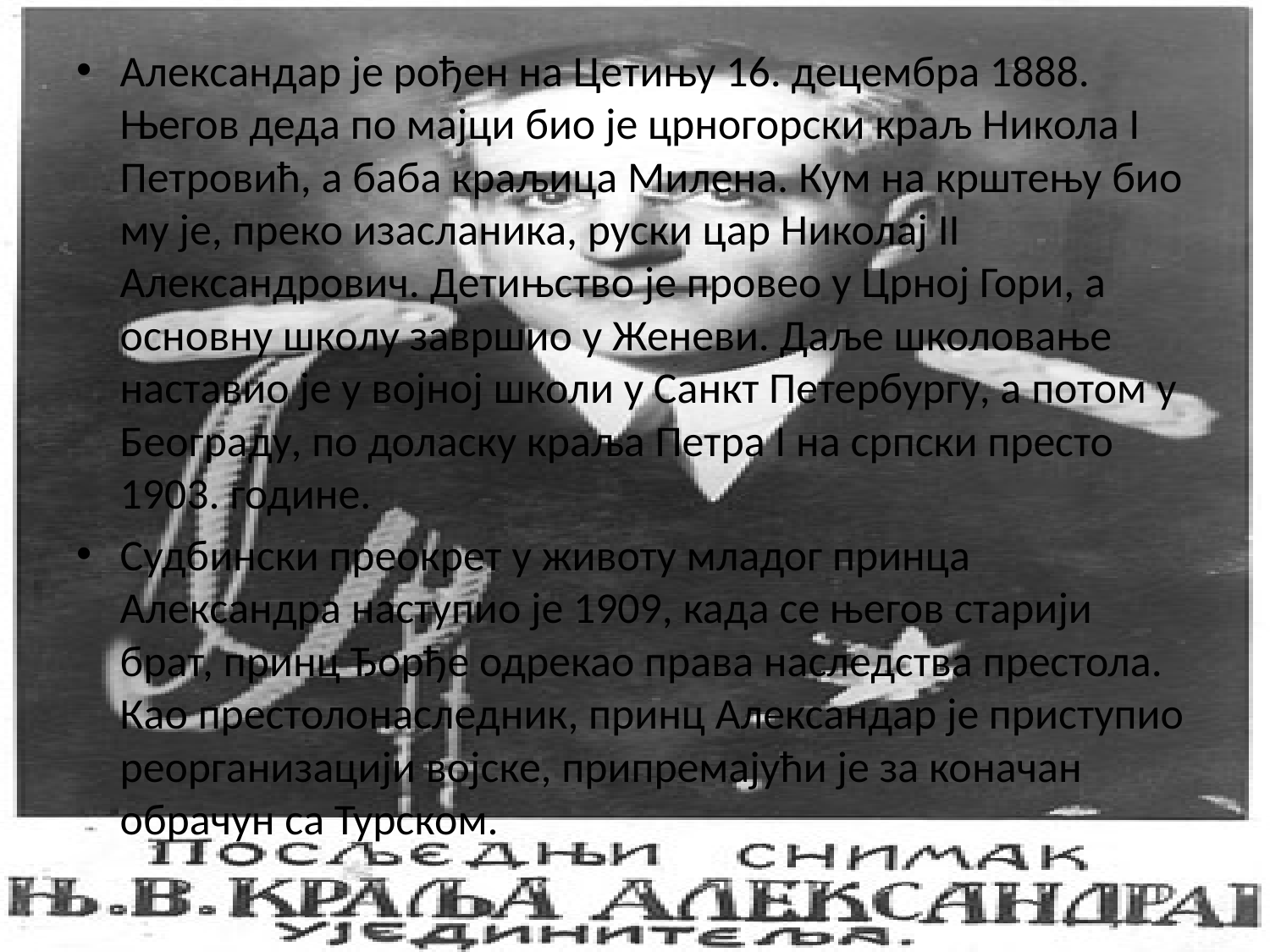

Александар је рођен на Цетињу 16. децембра 1888. Његов деда по мајци био је црногорски краљ Никола I Петровић, а баба краљица Милена. Кум на крштењу био му је, преко изасланика, руски цар Николај II Александрович. Детињство је провео у Црној Гори, а основну школу завршио у Женеви. Даље школовање наставио је у војној школи у Санкт Петербургу, а потом у Београду, по доласку краља Петра I на српски престо 1903. године.
Судбински преокрет у животу младог принца Александра наступио је 1909, када се његов старији брат, принц Ђорђе одрекао права наследства престола. Као престолонаследник, принц Александар је приступио реорганизацији војске, припремајући је за коначан обрачун са Турском.